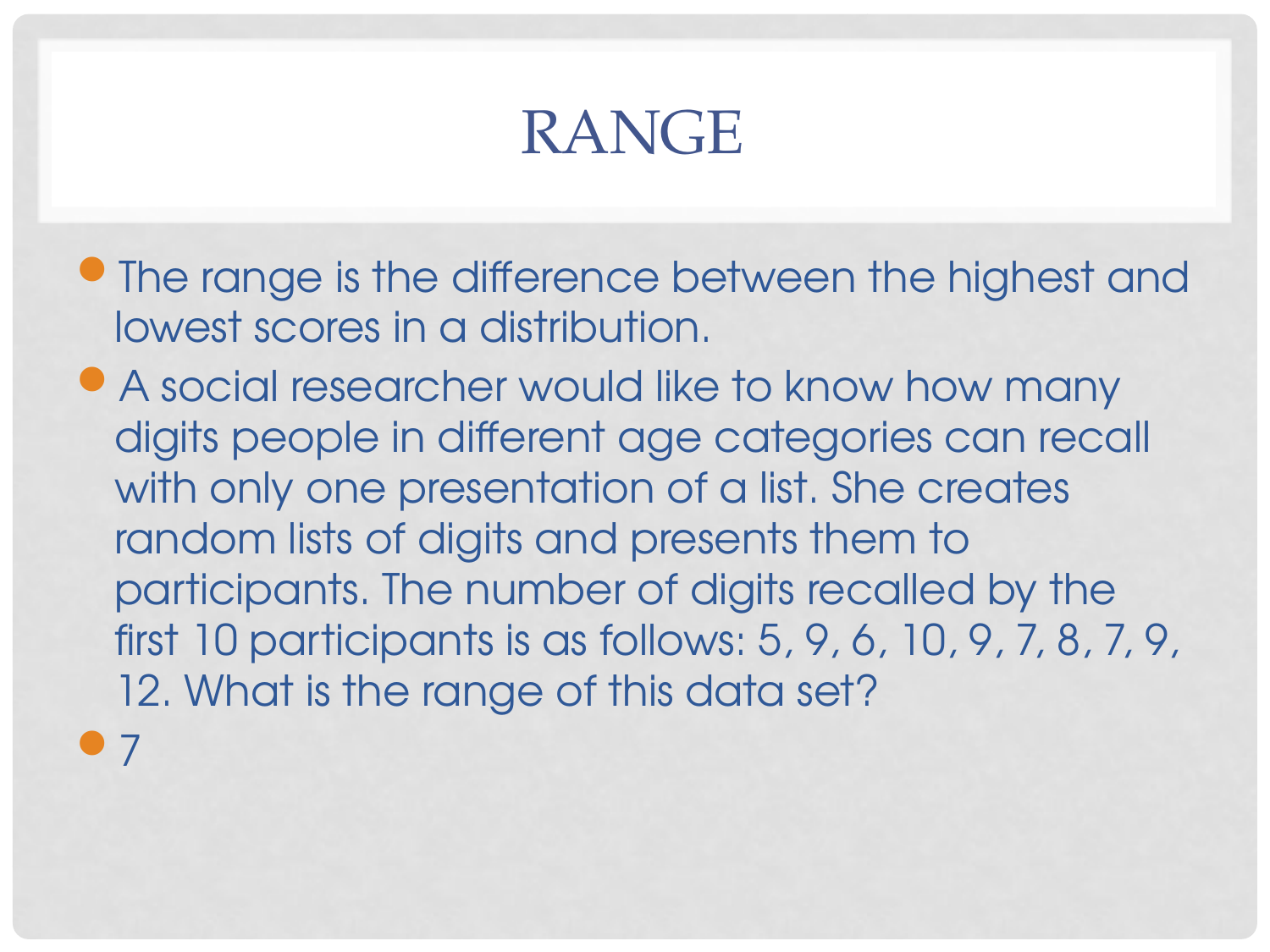

# Range
The range is the difference between the highest and lowest scores in a distribution.
A social researcher would like to know how many digits people in different age categories can recall with only one presentation of a list. She creates random lists of digits and presents them to participants. The number of digits recalled by the first 10 participants is as follows: 5, 9, 6, 10, 9, 7, 8, 7, 9, 12. What is the range of this data set?
7